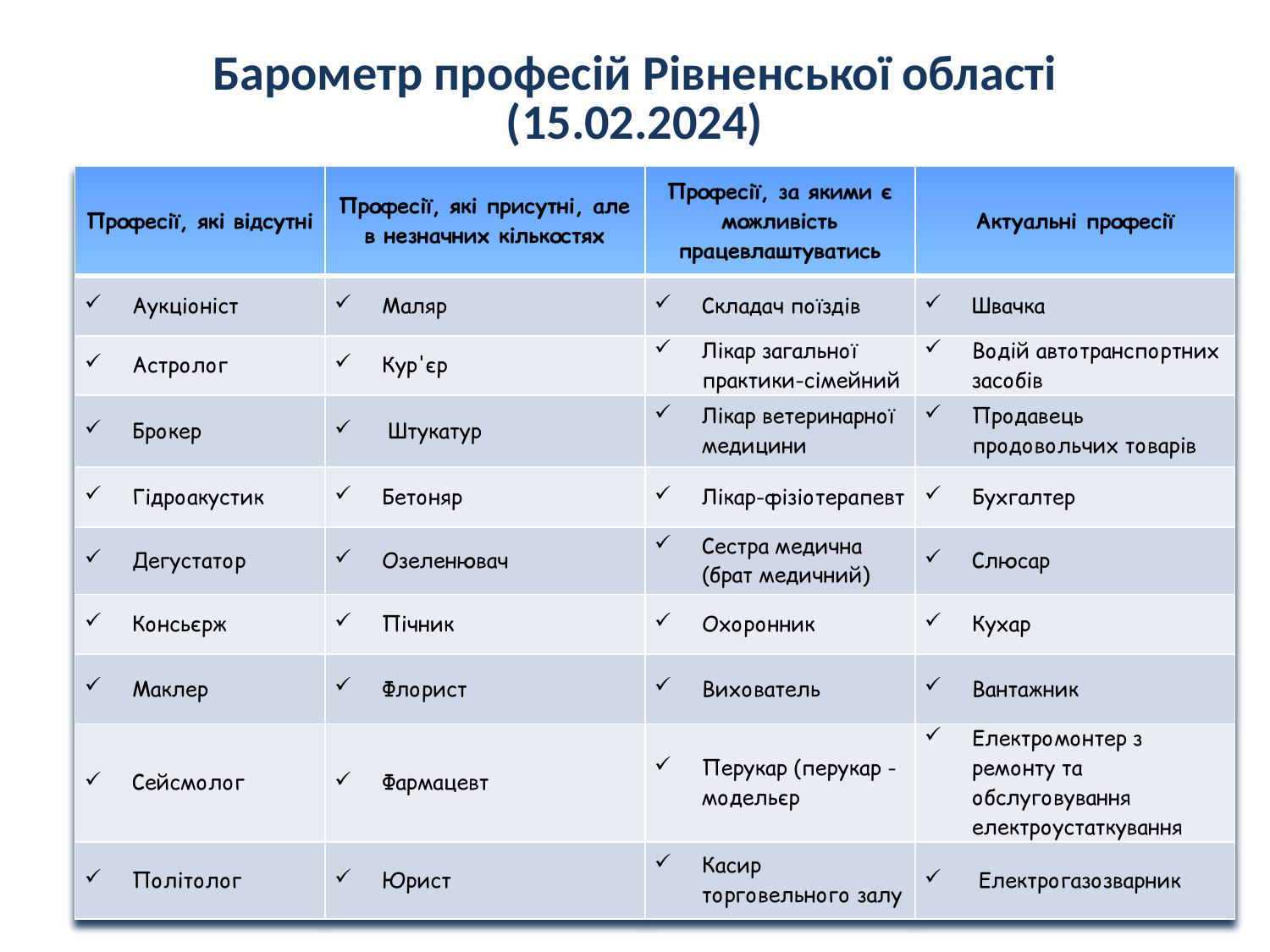

# Барометр професій Рівненської області (15.02.2024)
| Професії, які відсутні | Професії, які присутні, але в незначних кількостях | Професії, за якими є можливість працевлаштуватись | Актуальні професії |
| --- | --- | --- | --- |
| Аукціоніст | Маляр | Складач поїздів | Швачка |
| Астролог | Кур'єр | Лікар загальної практики-сімейний | Водій автотранспортних засобів |
| Брокер | Штукатур | Лікар ветеринарної медицини | Продавець продовольчих товарів |
| Гідроакустик | Бетоняр | Лікар-фізіотерапевт | Бухгалтер |
| Дегустатор | Озеленювач | Сестра медична (брат медичний) | Слюсар |
| Консьєрж | Пічник | Охоронник | Кухар |
| Маклер | Флорист | Вихователь | Вантажник |
| Сейсмолог | Фармацевт | Перукар (перукар - модельєр | Електромонтер з ремонту та обслуговування електроустаткування |
| Політолог | Юрист | Касир торговельного залу | Електрогазозварник |